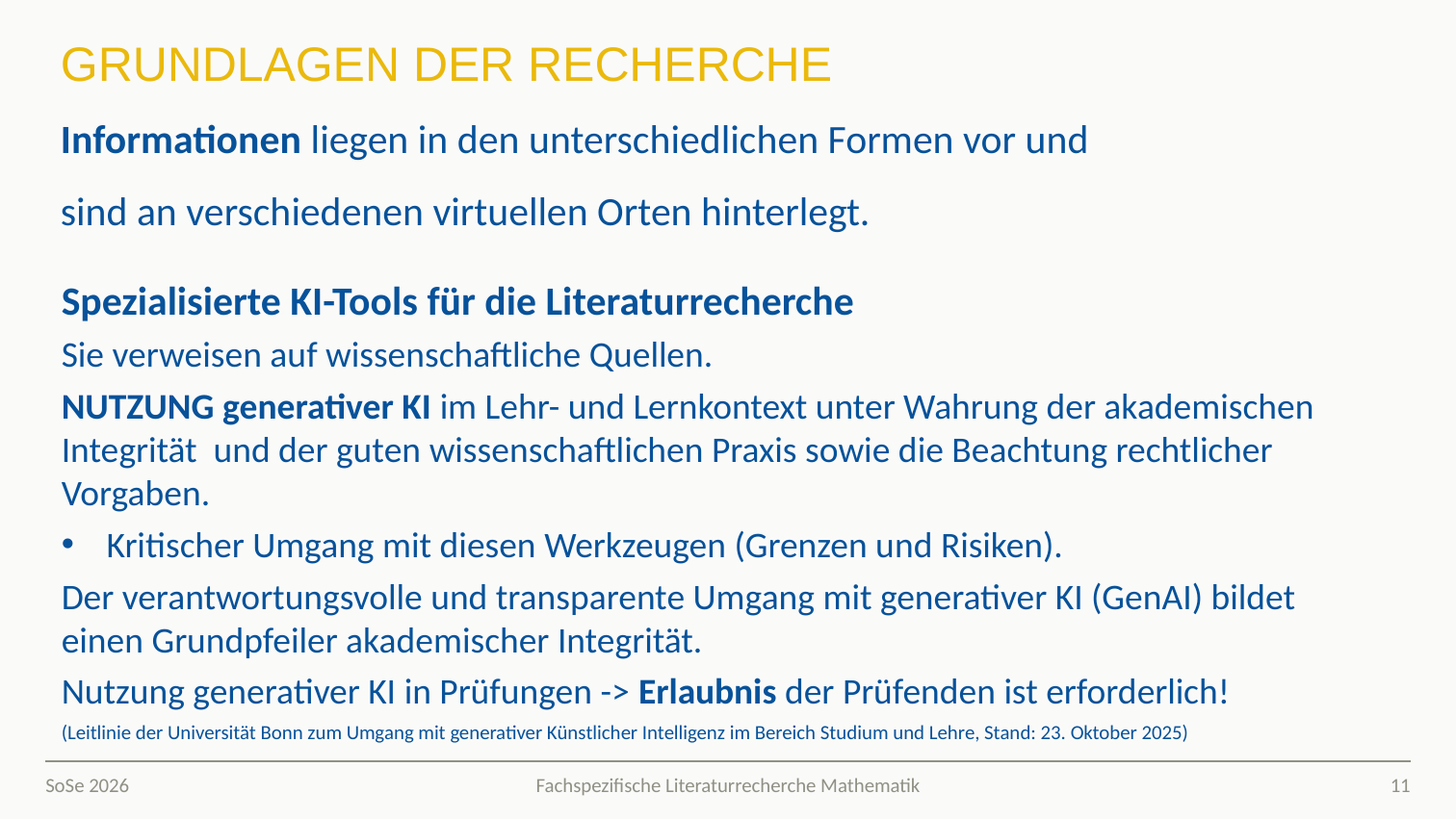

# Grundlagen der Recherche
Informationen liegen in den unterschiedlichen Formen vor und
sind an verschiedenen virtuellen Orten hinterlegt.

Spezialisierte KI-Tools für die Literaturrecherche
Sie verweisen auf wissenschaftliche Quellen.
NUTZUNG generativer KI im Lehr- und Lernkontext unter Wahrung der akademischen Integrität  und der guten wissenschaftlichen Praxis sowie die Beachtung rechtlicher Vorgaben.
Kritischer Umgang mit diesen Werkzeugen (Grenzen und Risiken).
Der verantwortungsvolle und transparente Umgang mit generativer KI (GenAI) bildet einen Grundpfeiler akademischer Integrität.
Nutzung generativer KI in Prüfungen -> Erlaubnis der Prüfenden ist erforderlich!
(Leitlinie der Universität Bonn zum Umgang mit generativer Künstlicher Intelligenz im Bereich Studium und Lehre, Stand: 23. Oktober 2025)

SoSe 2026
11
Fachspezifische Literaturrecherche Mathematik